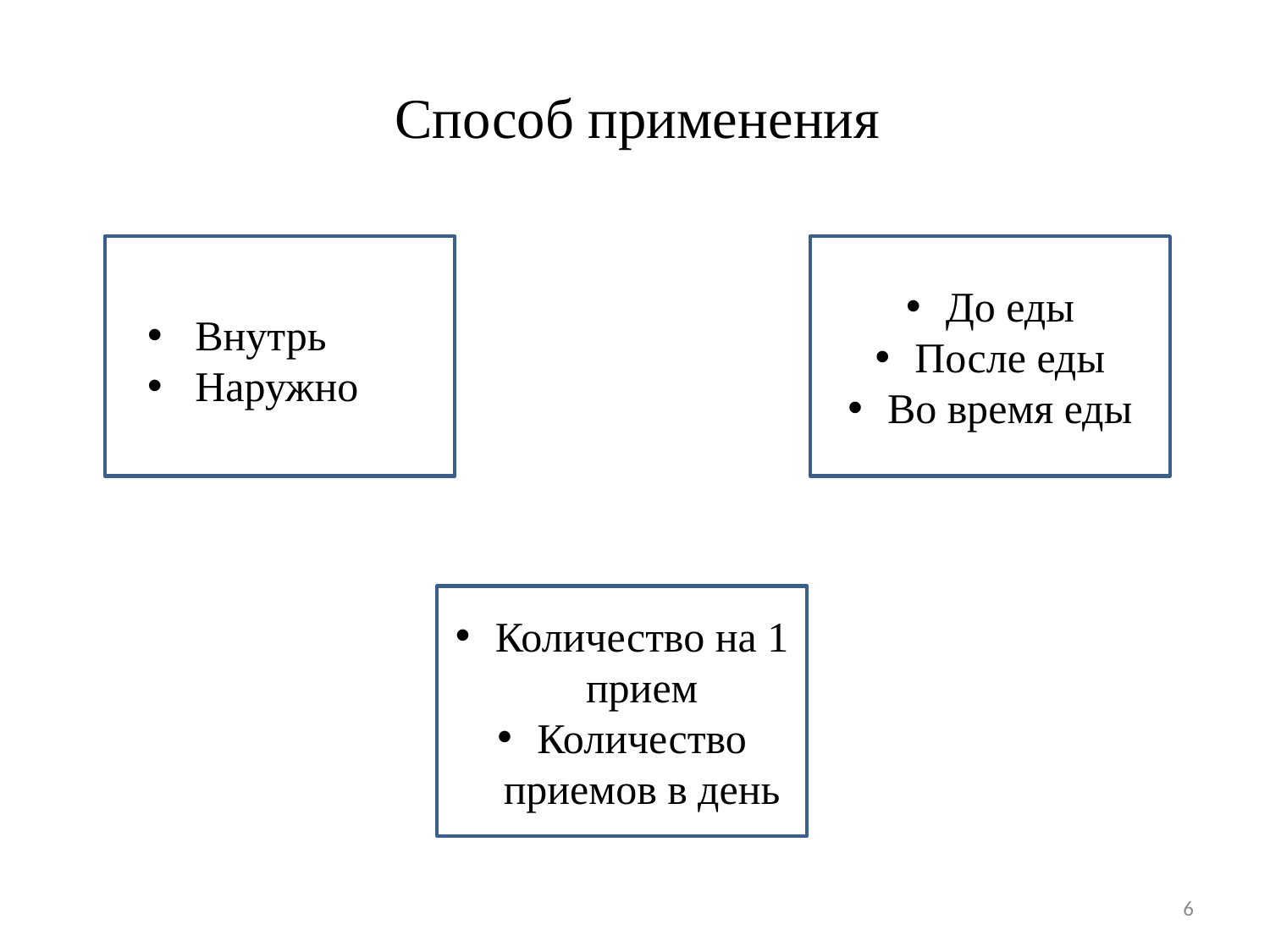

Способ применения

До еды
После еды
Во время еды
Внутрь
Наружно
Количество на 1 прием
Количество приемов в день
6